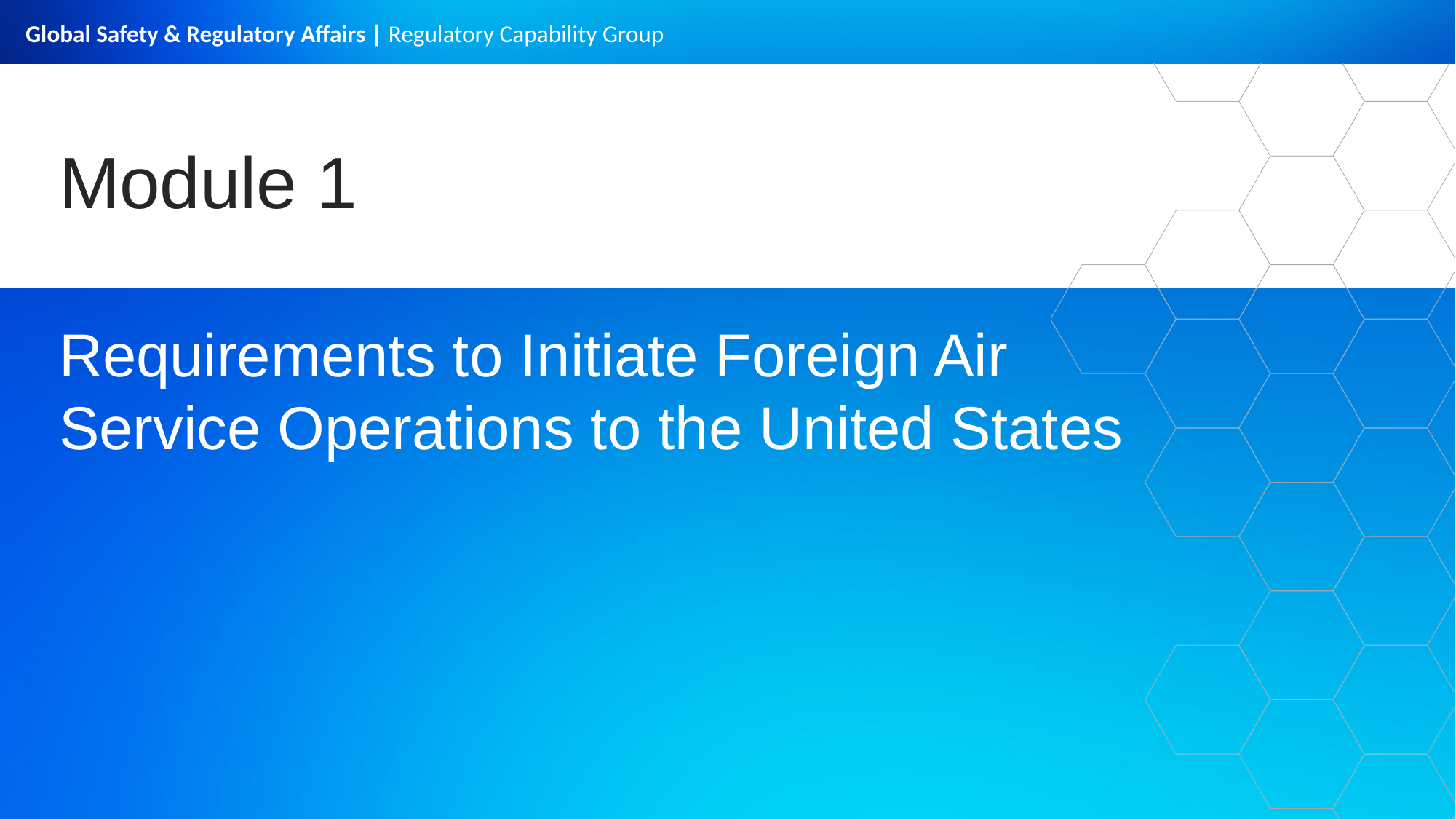

Module 1
Requirements to Initiate Foreign Air Service Operations to the United States